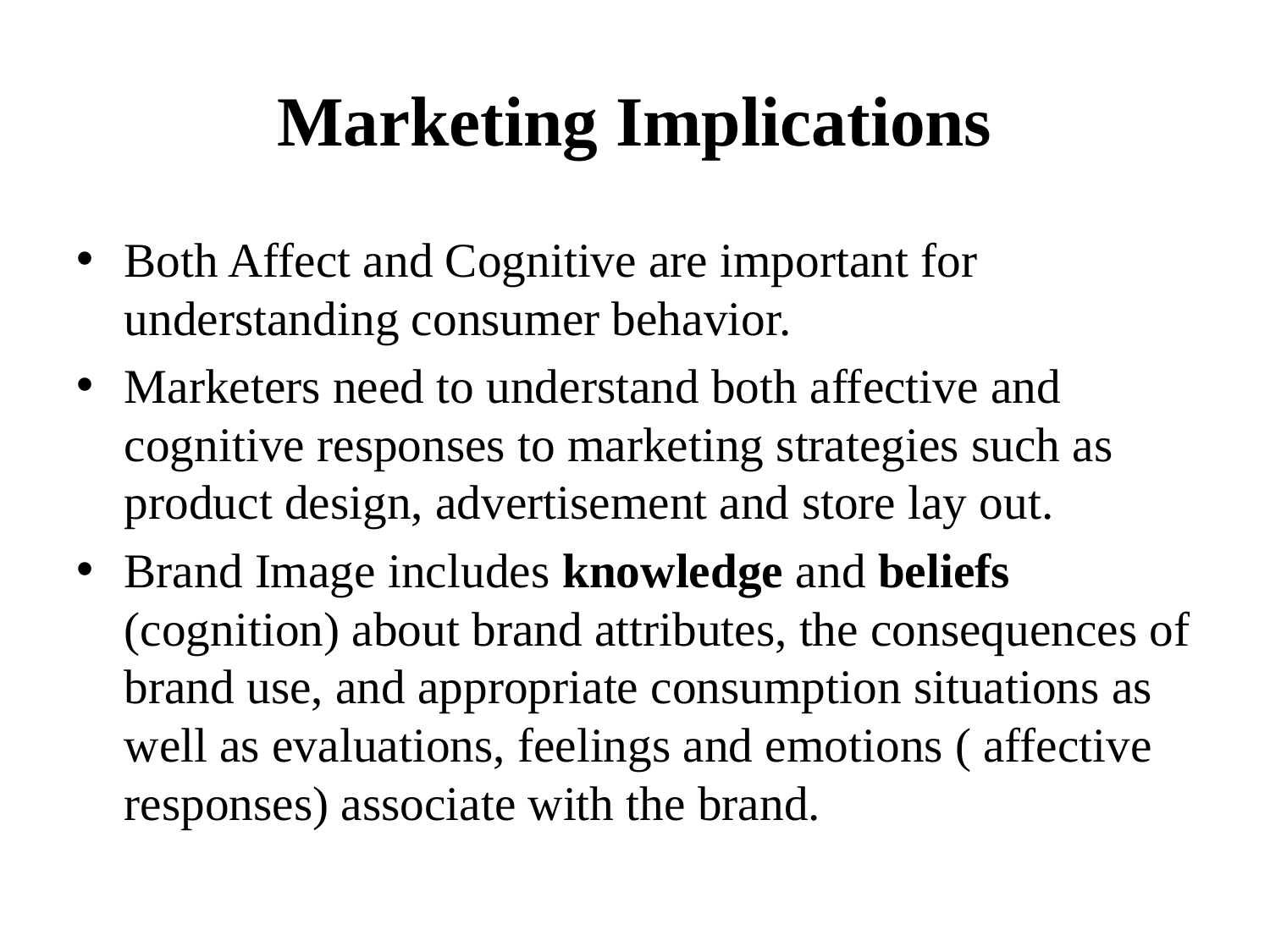

# Marketing Implications
Both Affect and Cognitive are important for understanding consumer behavior.
Marketers need to understand both affective and cognitive responses to marketing strategies such as product design, advertisement and store lay out.
Brand Image includes knowledge and beliefs (cognition) about brand attributes, the consequences of brand use, and appropriate consumption situations as well as evaluations, feelings and emotions ( affective responses) associate with the brand.